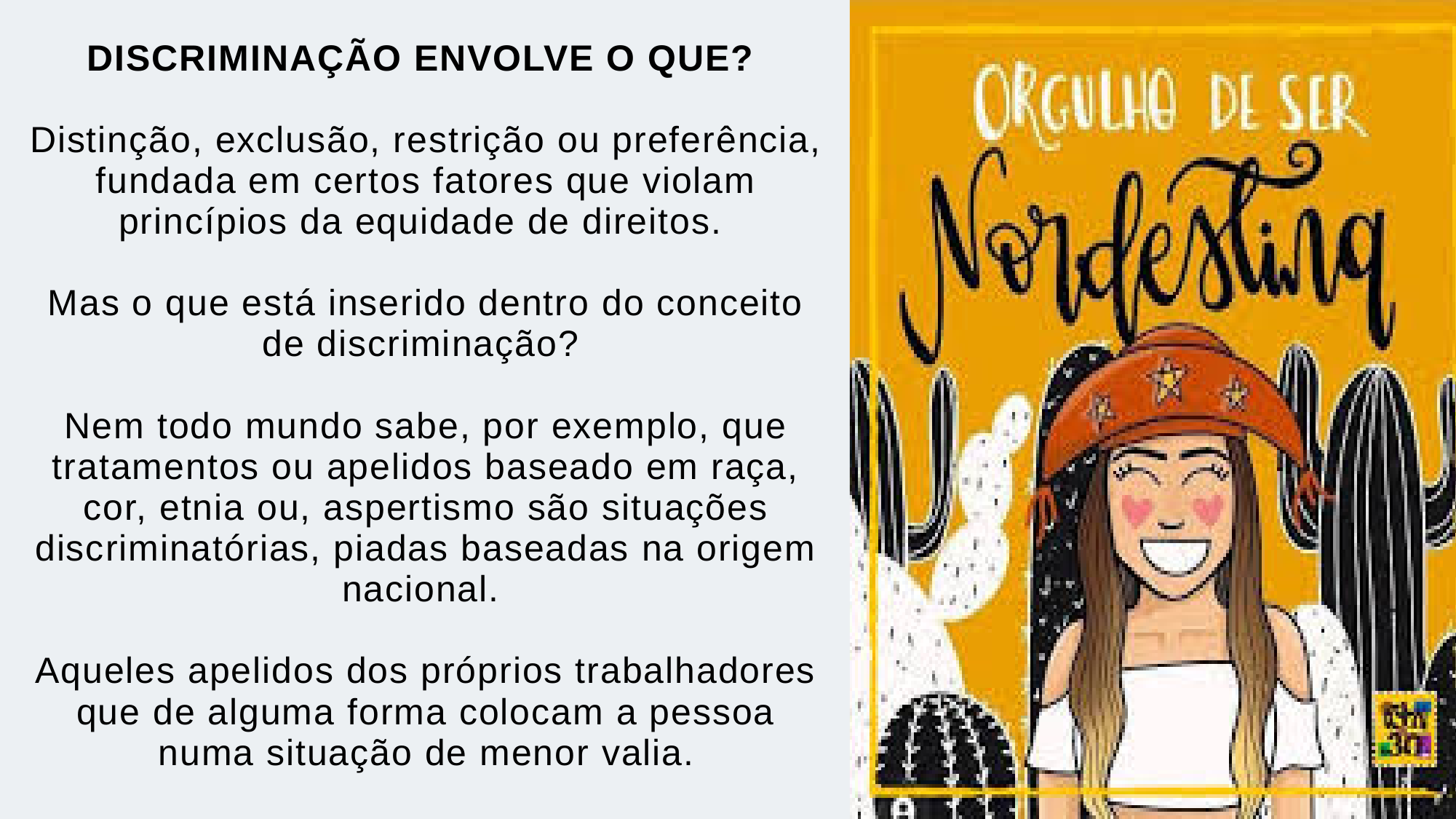

DISCRIMINAÇÃO ENVOLVE O QUE?

Distinção, exclusão, restrição ou preferência, fundada em certos fatores que violam princípios da equidade de direitos.

Mas o que está inserido dentro do conceito de discriminação?

Nem todo mundo sabe, por exemplo, que tratamentos ou apelidos baseado em raça, cor, etnia ou, aspertismo são situações discriminatórias, piadas baseadas na origem nacional.

Aqueles apelidos dos próprios trabalhadores que de alguma forma colocam a pessoa numa situação de menor valia.